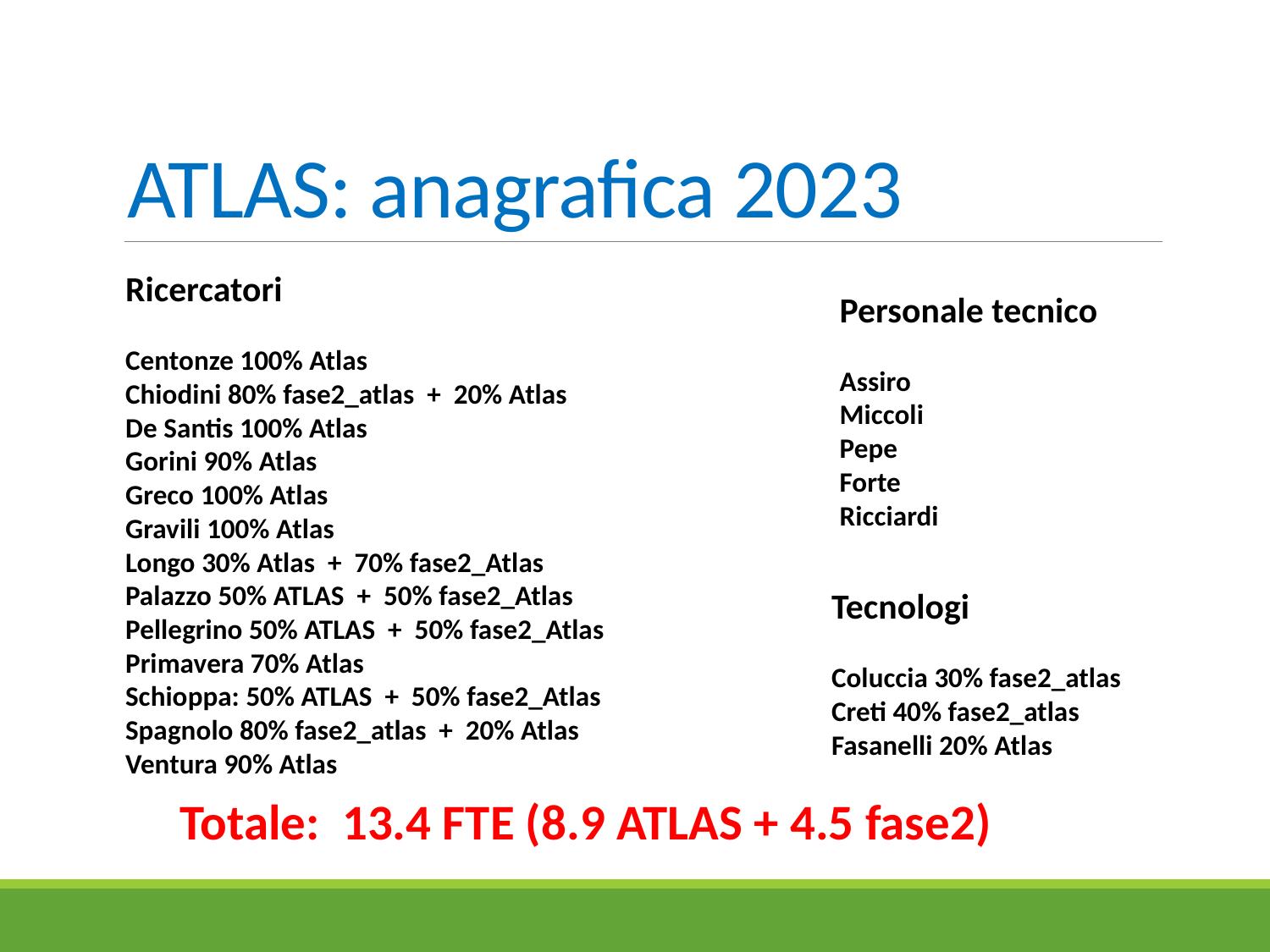

# ATLAS: anagrafica 2023
Ricercatori

Centonze 100% Atlas
Chiodini 80% fase2_atlas  +  20% Atlas
De Santis 100% Atlas
Gorini 90% Atlas
Greco 100% Atlas
Gravili 100% Atlas
Longo 30% Atlas  +  70% fase2_Atlas
Palazzo 50% ATLAS  +  50% fase2_Atlas
Pellegrino 50% ATLAS  +  50% fase2_Atlas
Primavera 70% Atlas
Schioppa: 50% ATLAS  +  50% fase2_Atlas
Spagnolo 80% fase2_atlas  +  20% Atlas
Ventura 90% Atlas
Personale tecnico

Assiro
Miccoli
Pepe
Forte
Ricciardi
Tecnologi

Coluccia 30% fase2_atlas
Creti 40% fase2_atlas
Fasanelli 20% Atlas
Totale:  13.4 FTE (8.9 ATLAS + 4.5 fase2)